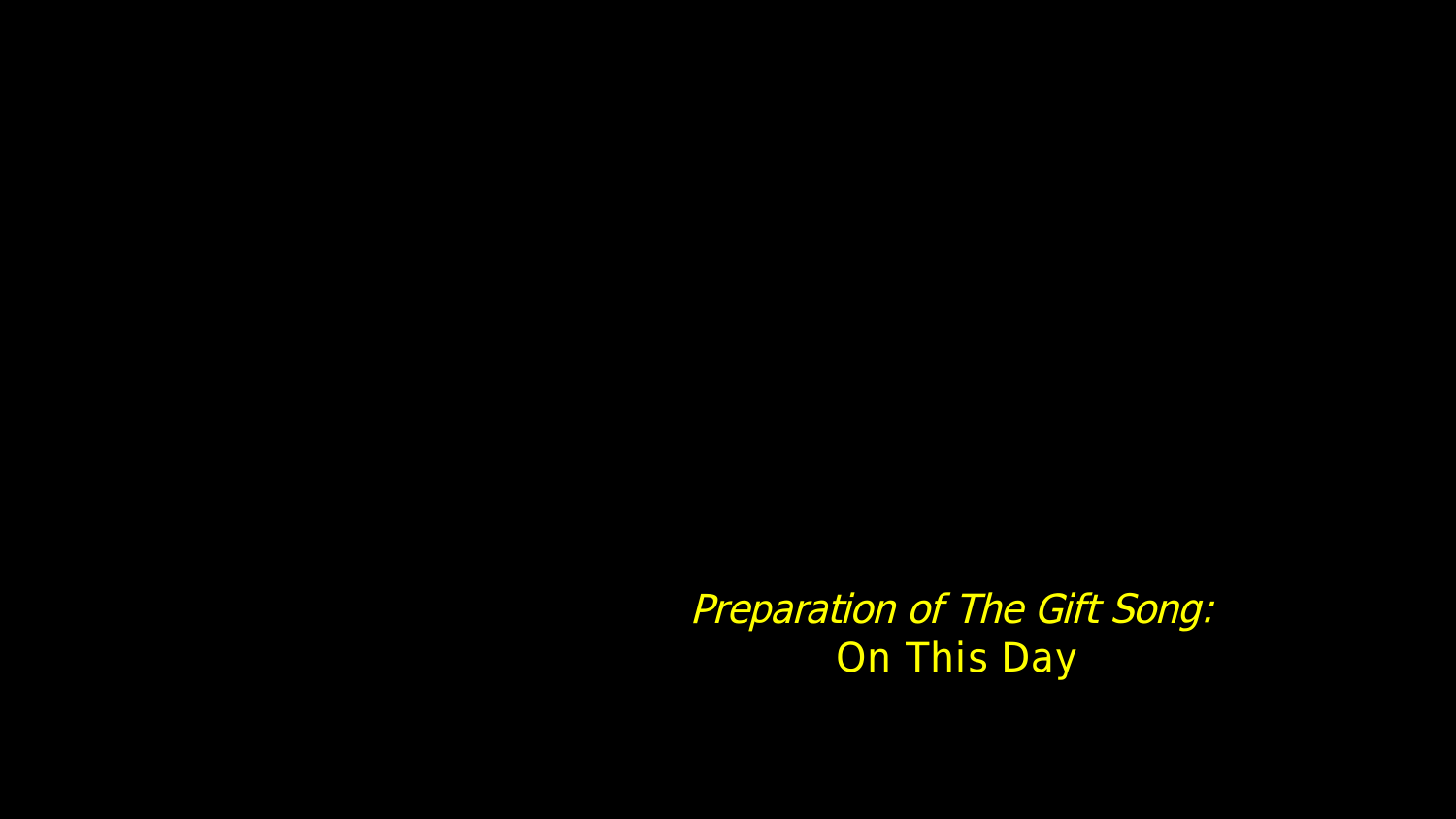

# Preparation of The Gift Song: On This Day